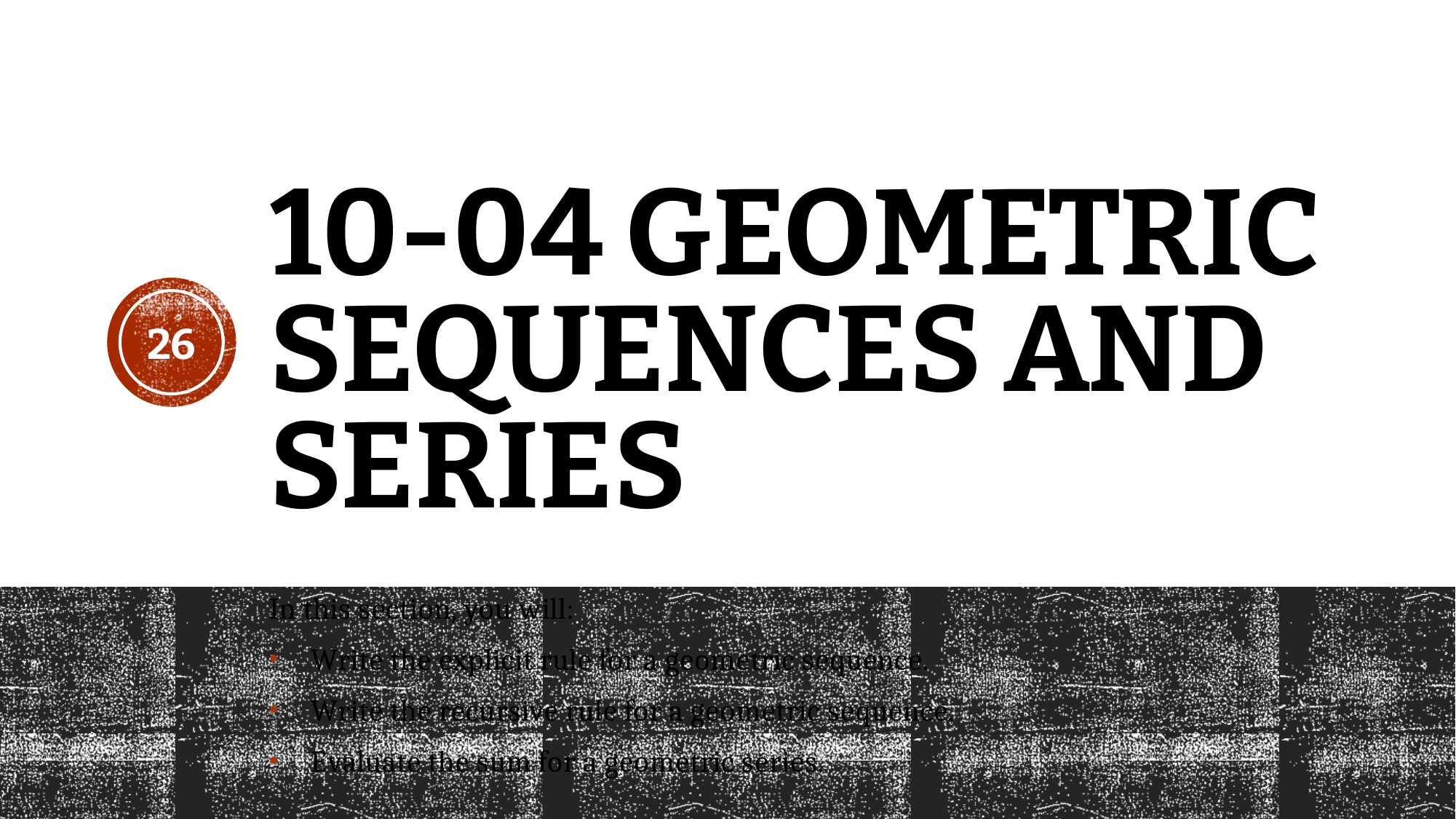

# 10-04 Geometric Sequences and Series
26
In this section, you will:
Write the explicit rule for a geometric sequence.
Write the recursive rule for a geometric sequence.
Evaluate the sum for a geometric series.